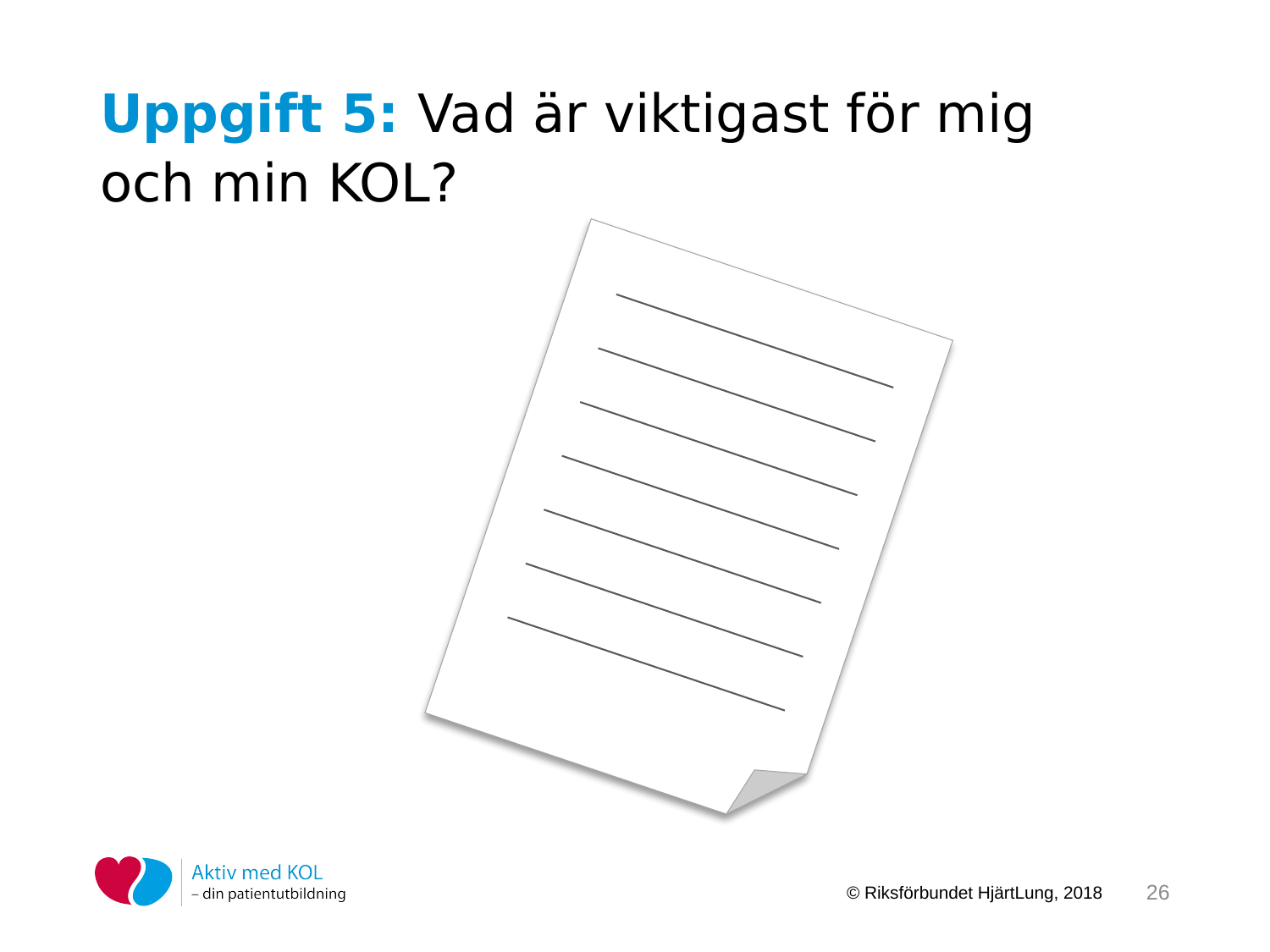

# Uppgift 5: Vad är viktigast för mig och min KOL?

26